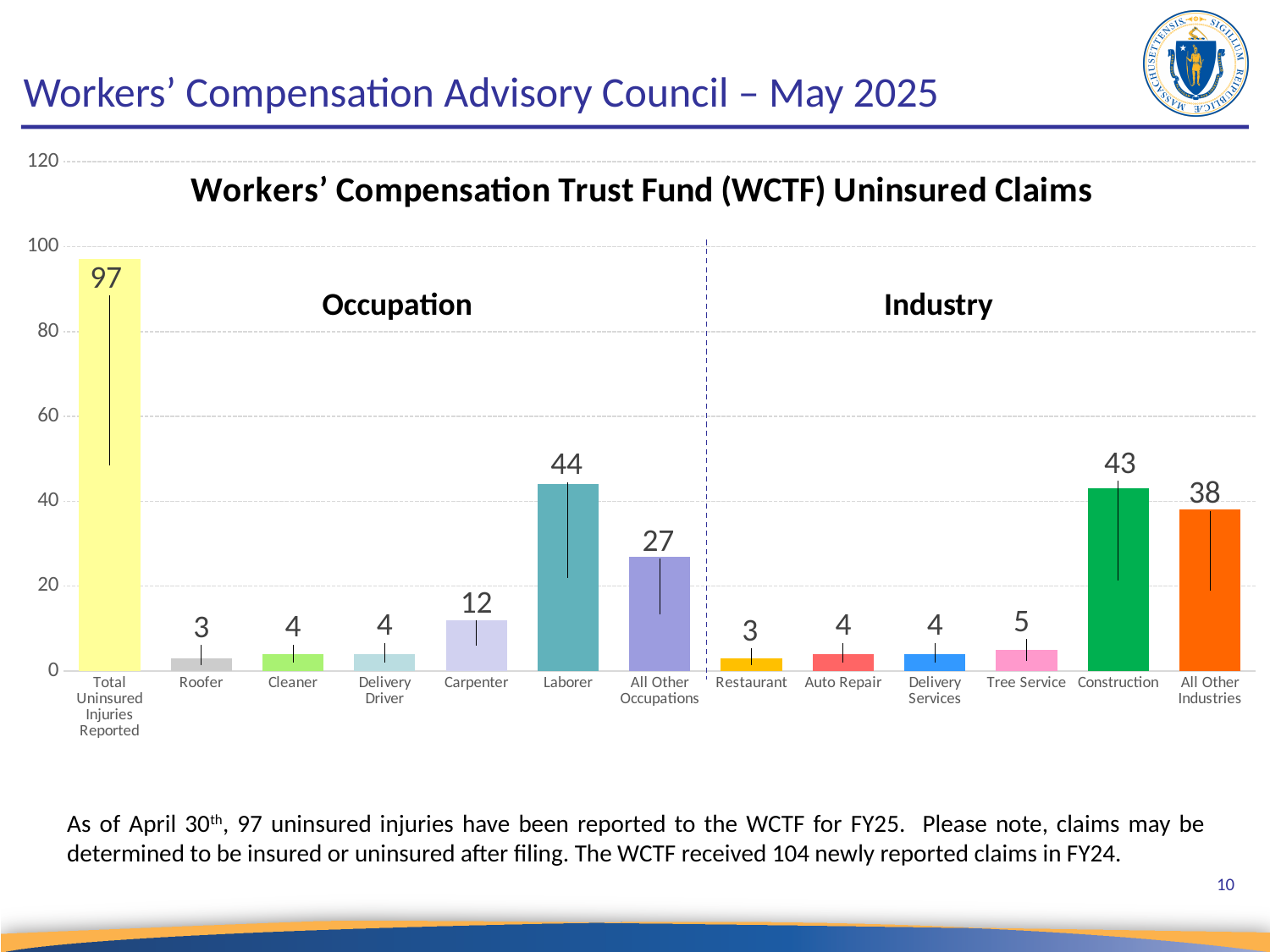

# Workers’ Compensation Advisory Council – May 2025

### Chart: Workers’ Compensation Trust Fund (WCTF) Uninsured Claims

| Category | Uninsured Claims by Occupation & Industry - FY 2025 |
|---|---|
| Total Uninsured Injuries Reported | 97.0 |
| Roofer | 3.0 |
| Cleaner | 4.0 |
| Delivery Driver | 4.0 |
| Carpenter | 12.0 |
| Laborer | 44.0 |
| All Other Occupations | 27.0 |
| Restaurant | 3.0 |
| Auto Repair | 4.0 |
| Delivery Services | 4.0 |
| Tree Service | 5.0 |
| Construction | 43.0 |
| All Other Industries | 38.0 |
Occupation
Industry
As of April 30th, 97 uninsured injuries have been reported to the WCTF for FY25.  Please note, claims may be determined to be insured or uninsured after filing. The WCTF received 104 newly reported claims in FY24.
10